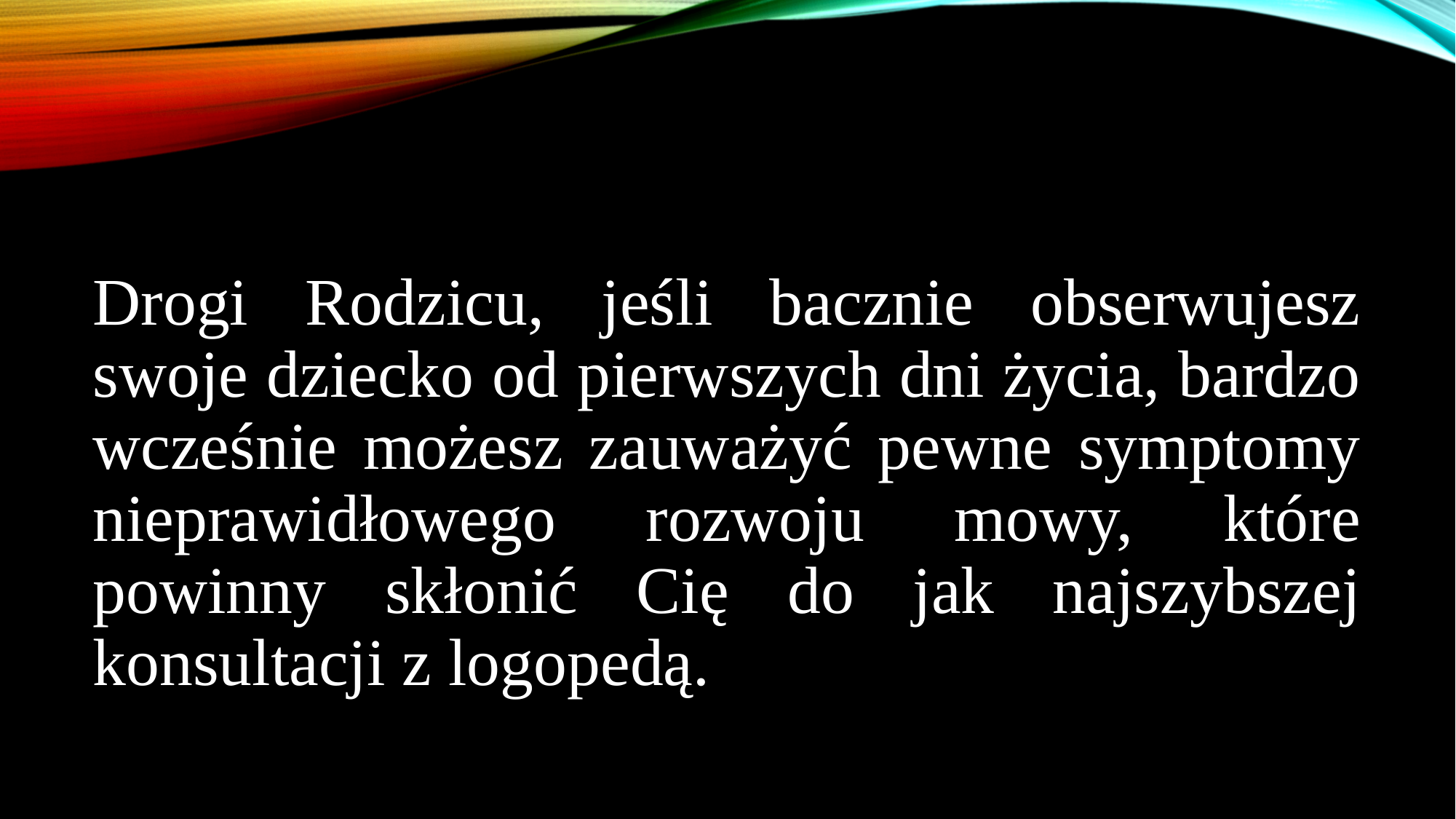

Drogi Rodzicu, jeśli bacznie obserwujesz swoje dziecko od pierwszych dni życia, bardzo wcześnie możesz zauważyć pewne symptomy nieprawidłowego rozwoju mowy, które powinny skłonić Cię do jak najszybszej konsultacji z logopedą.